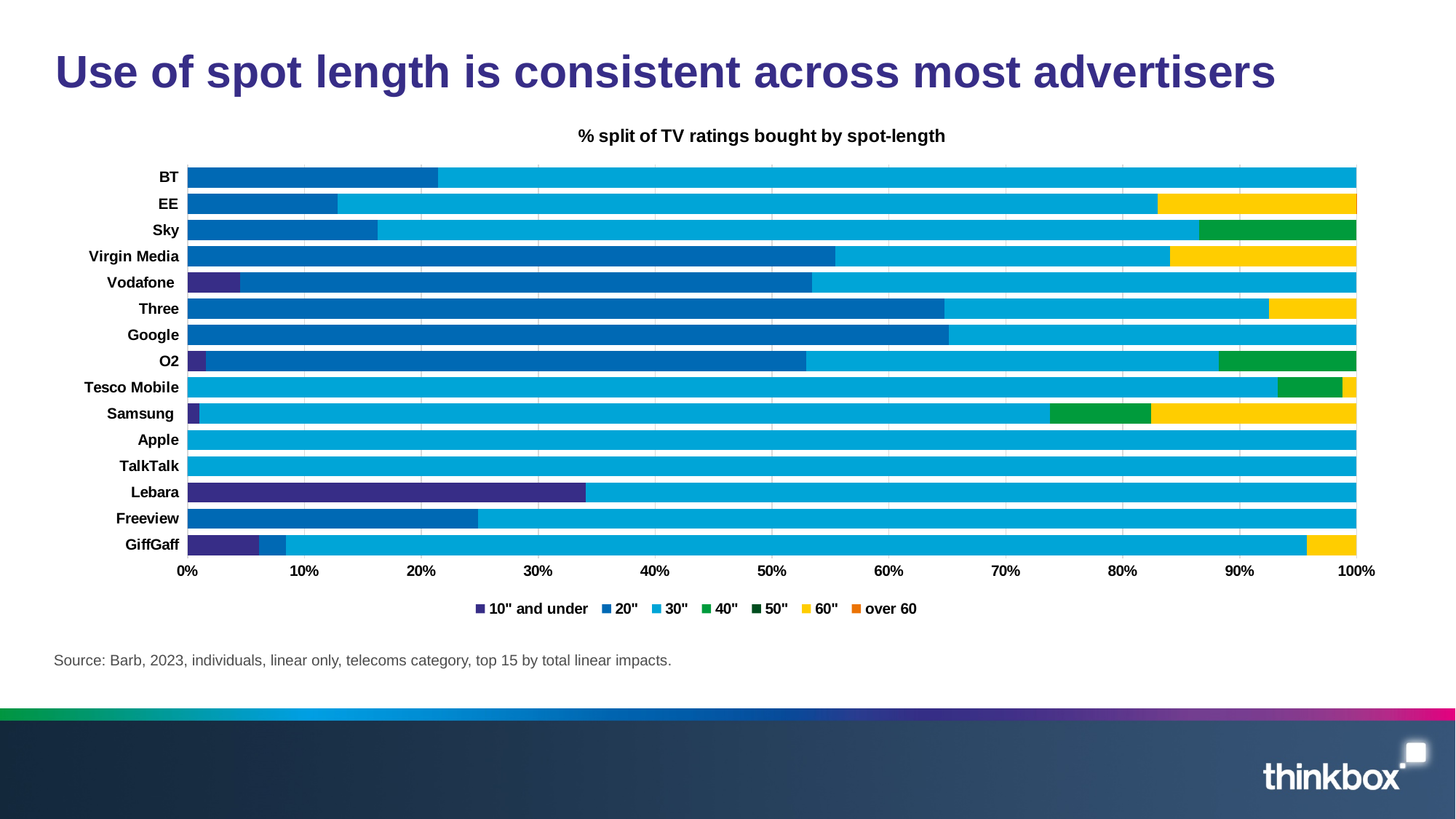

# Use of spot length is consistent across most advertisers

### Chart: % split of TV ratings bought by spot-length

| Category | 10" and under | 20" | 30" | 40" | 50" | 60" | over 60  |
|---|---|---|---|---|---|---|---|
|  GiffGaff  | 48499500.0 | 18265905.0 | 694719500.0 | 0.0 | None | 33635800.0 | 0.0 |
|  Freeview  | 0.0 | 207103180.0 | 626534500.0 | 0.0 | None | 0.0 | 0.0 |
|  Lebara  | 294603650.0 | 0.0 | 569647800.0 | 0.0 | None | 0.0 | 0.0 |
|  TalkTalk  | 0.0 | 0.0 | 947536600.0 | 0.0 | None | 0.0 | 0.0 |
|  Apple  | 0.0 | 0.0 | 1210996900.0 | 0.0 | None | 0.0 | 0.0 |
|  Samsung   | 20534550.0 | 0.0 | 1495765700.0 | 177051533.5 | None | 361480600.0 | 0.0 |
|  Tesco Mobile  | 0.0 | 0.0 | 1924578600.0 | 114548630.9 | None | 24294400.0 | 0.0 |
|  O2  | 33986500.0 | 1105197030.0 | 760869500.0 | 253748968.3 | None | 0.0 | 0.0 |
|  Google  | 0.0 | 2037279342.1 | 1091749500.0 | 0.0 | None | 0.0 | 0.0 |
|  Three  | 0.0 | 2084482647.1 | 892577600.0 | 0.0 | None | 241310400.0 | 0.0 |
|  Vodafone   | 169908700.0 | 1842019278.4 | 1756069800.0 | 0.0 | None | 0.0 | 0.0 |
|  Virgin Media  | 0.0 | 2277440895.5 | 1174347800.0 | 0.0 | None | 656613000.0 | 0.0 |
|  Sky  | 0.0 | 766780920.0 | 3312253200.0 | 636169894.9 | None | 0.0 | 0.0 |
|  EE  | 0.0 | 682659617.7 | 3740296500.0 | 0.0 | None | 907880800.0 | 102800.0 |
|  BT  | 0.0 | 1401976692.4 | 5150718400.0 | 0.0 | None | 0.0 | 0.0 |
Source: Barb, 2023, individuals, linear only, telecoms category, top 15 by total linear impacts.